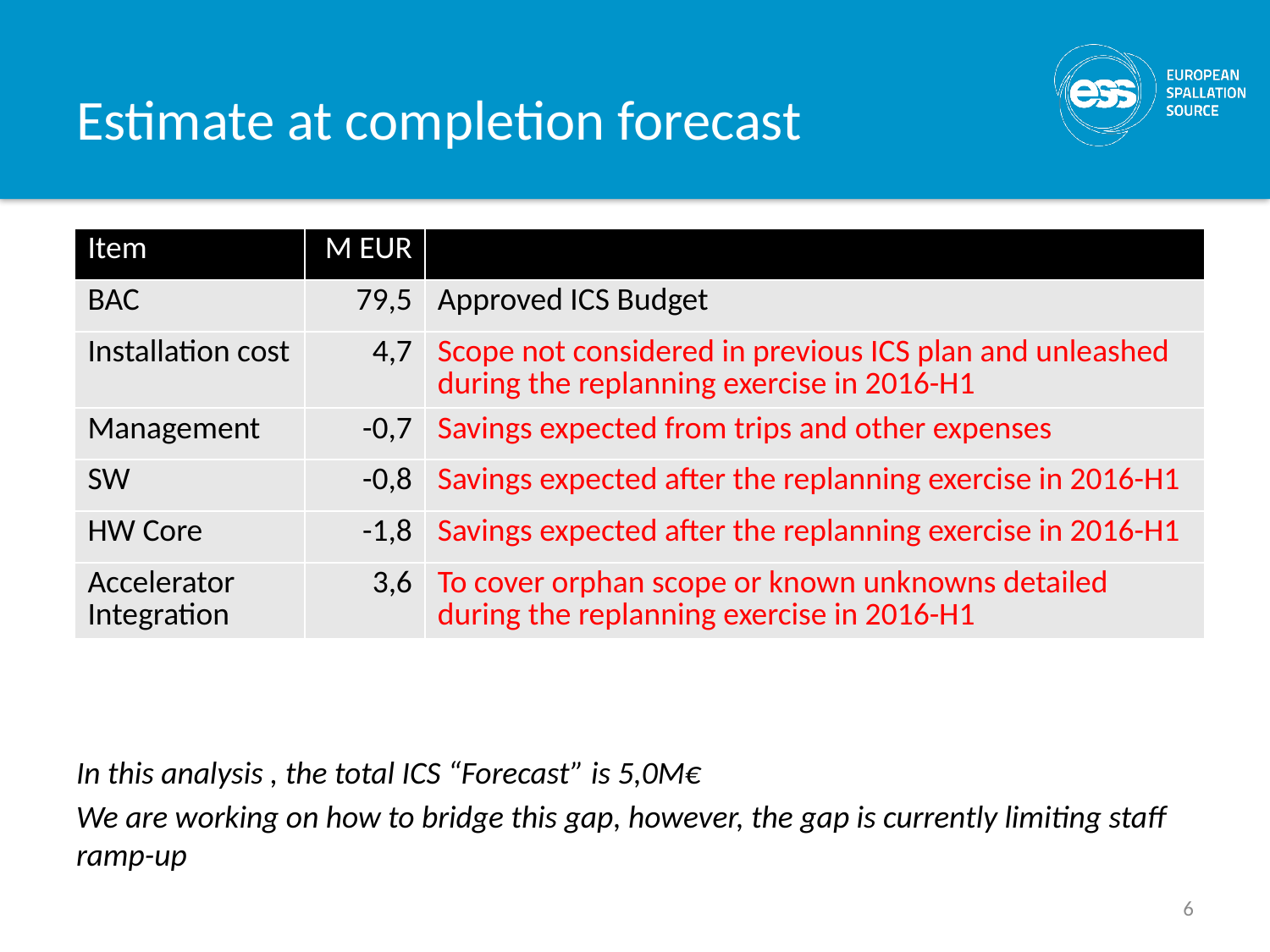

# Estimate at completion forecast
| Item | M EUR | Comment |
| --- | --- | --- |
| BAC | 79,5 | Approved ICS Budget |
| Installation cost | 4,7 | Scope not considered in previous ICS plan and unleashed during the replanning exercise in 2016-H1 |
| Management | -0,7 | Savings expected from trips and other expenses |
| SW | -0,8 | Savings expected after the replanning exercise in 2016-H1 |
| HW Core | -1,8 | Savings expected after the replanning exercise in 2016-H1 |
| Accelerator Integration | 3,6 | To cover orphan scope or known unknowns detailed during the replanning exercise in 2016-H1 |
In this analysis , the total ICS “Forecast” is 5,0M€
We are working on how to bridge this gap, however, the gap is currently limiting staff ramp-up

6